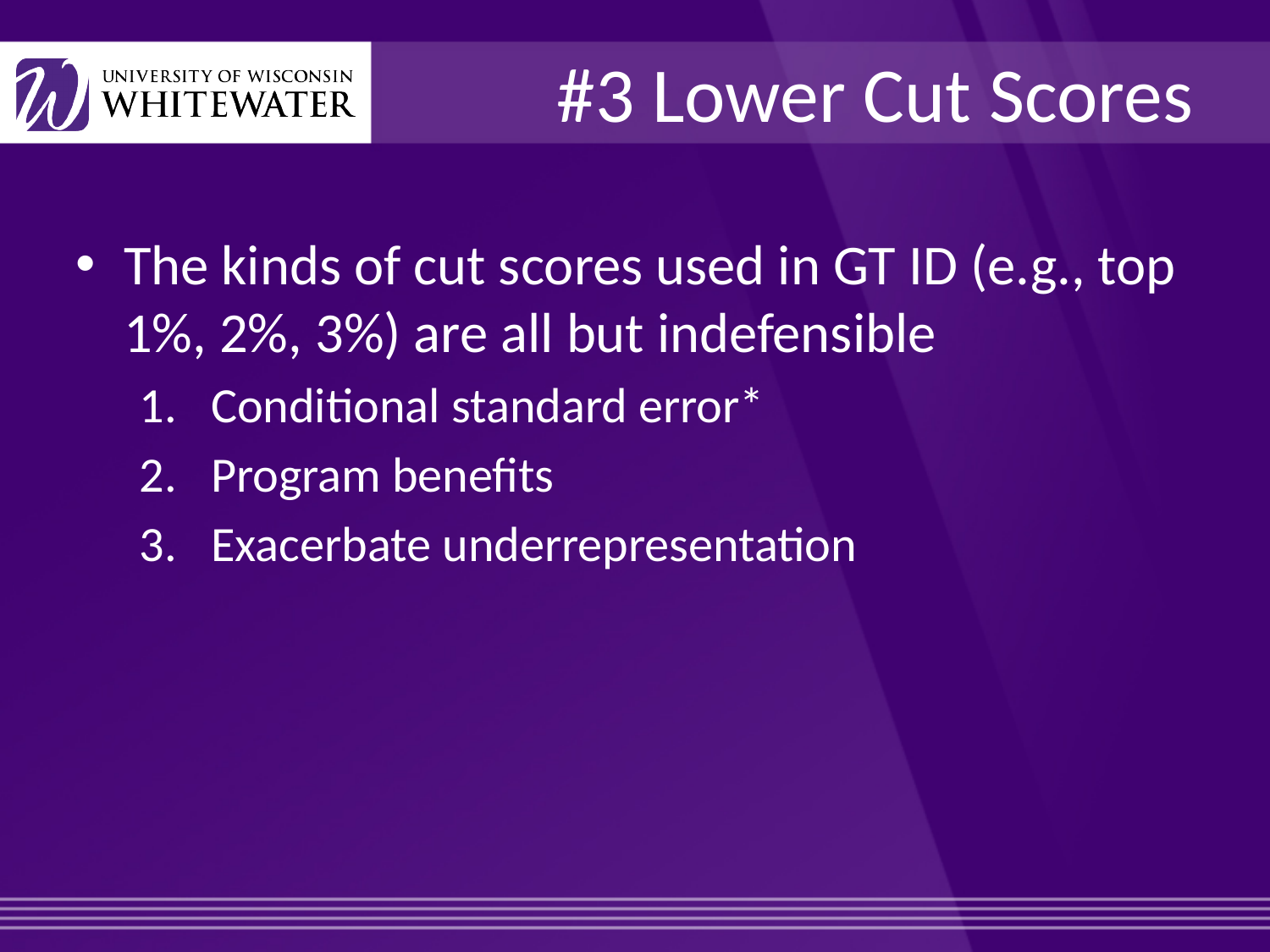

# #3 Lower Cut Scores
The kinds of cut scores used in GT ID (e.g., top 1%, 2%, 3%) are all but indefensible
Conditional standard error*
Program benefits
Exacerbate underrepresentation